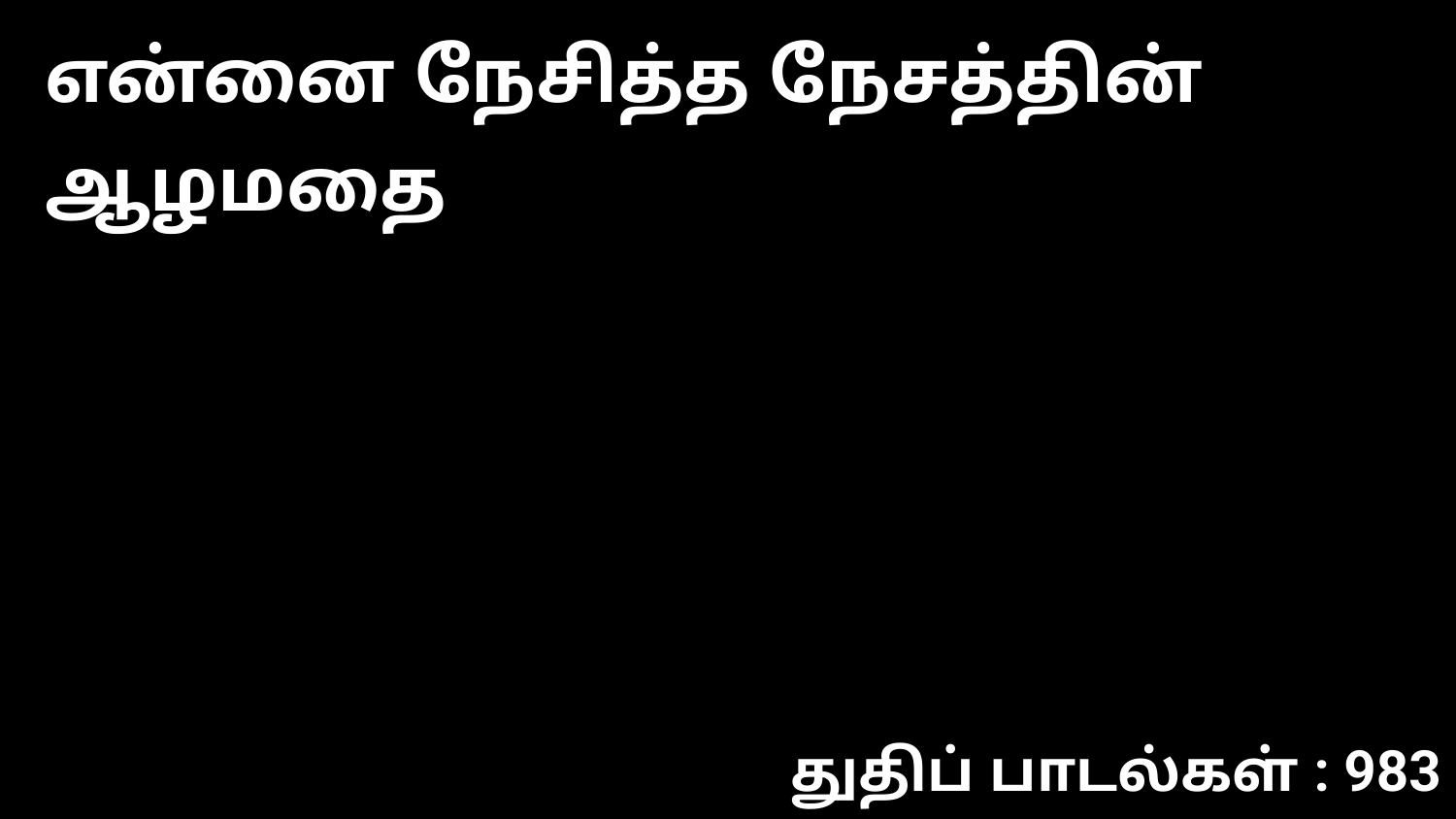

என்னை நேசித்த நேசத்தின் ஆழமதை
துதிப் பாடல்கள் : 983